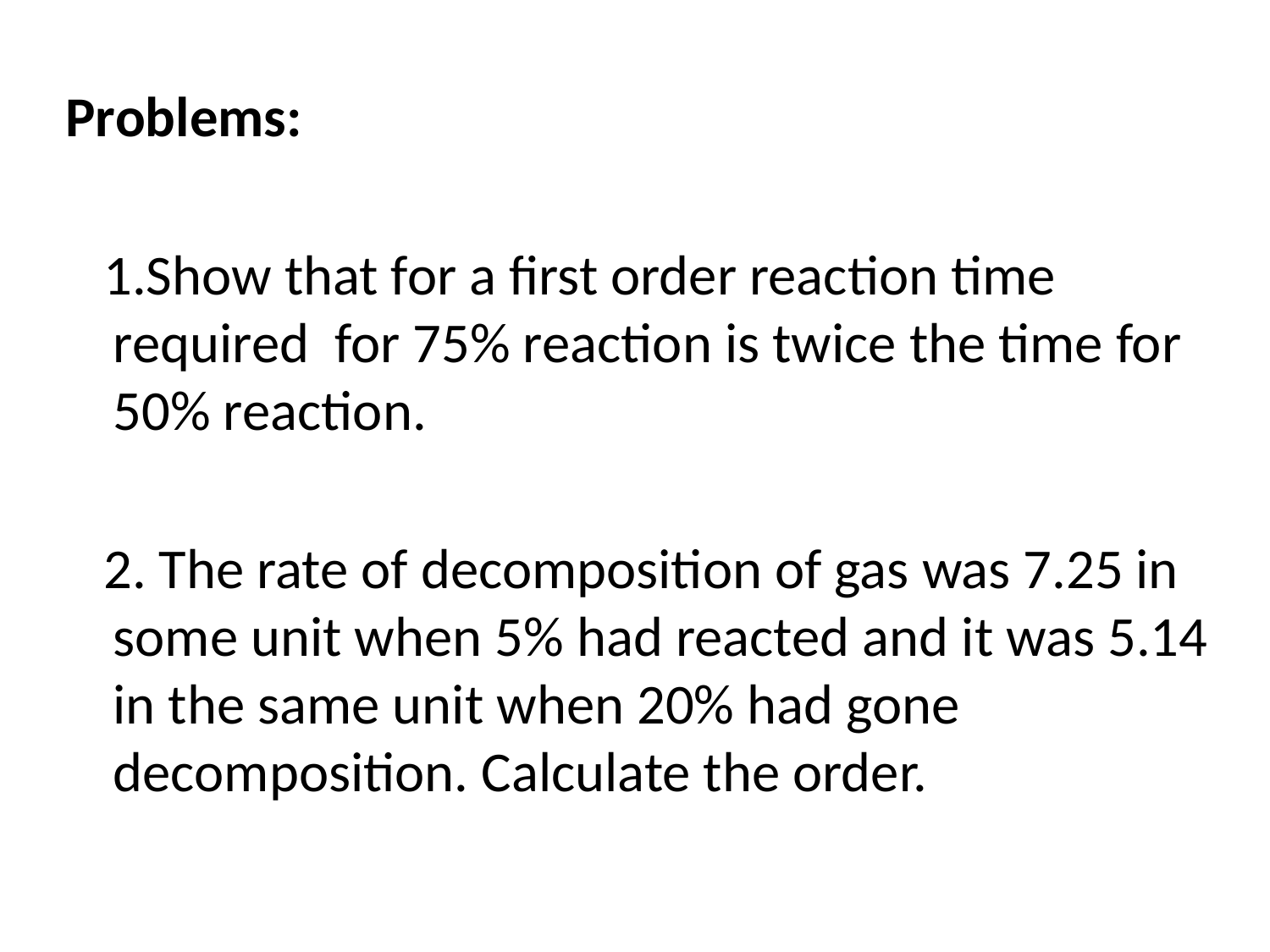

Problems:

   1.Show that for a first order reaction time required  for 75% reaction is twice the time for 50% reaction.

   2. The rate of decomposition of gas was 7.25 in some unit when 5% had reacted and it was 5.14 in the same unit when 20% had gone decomposition. Calculate the order.